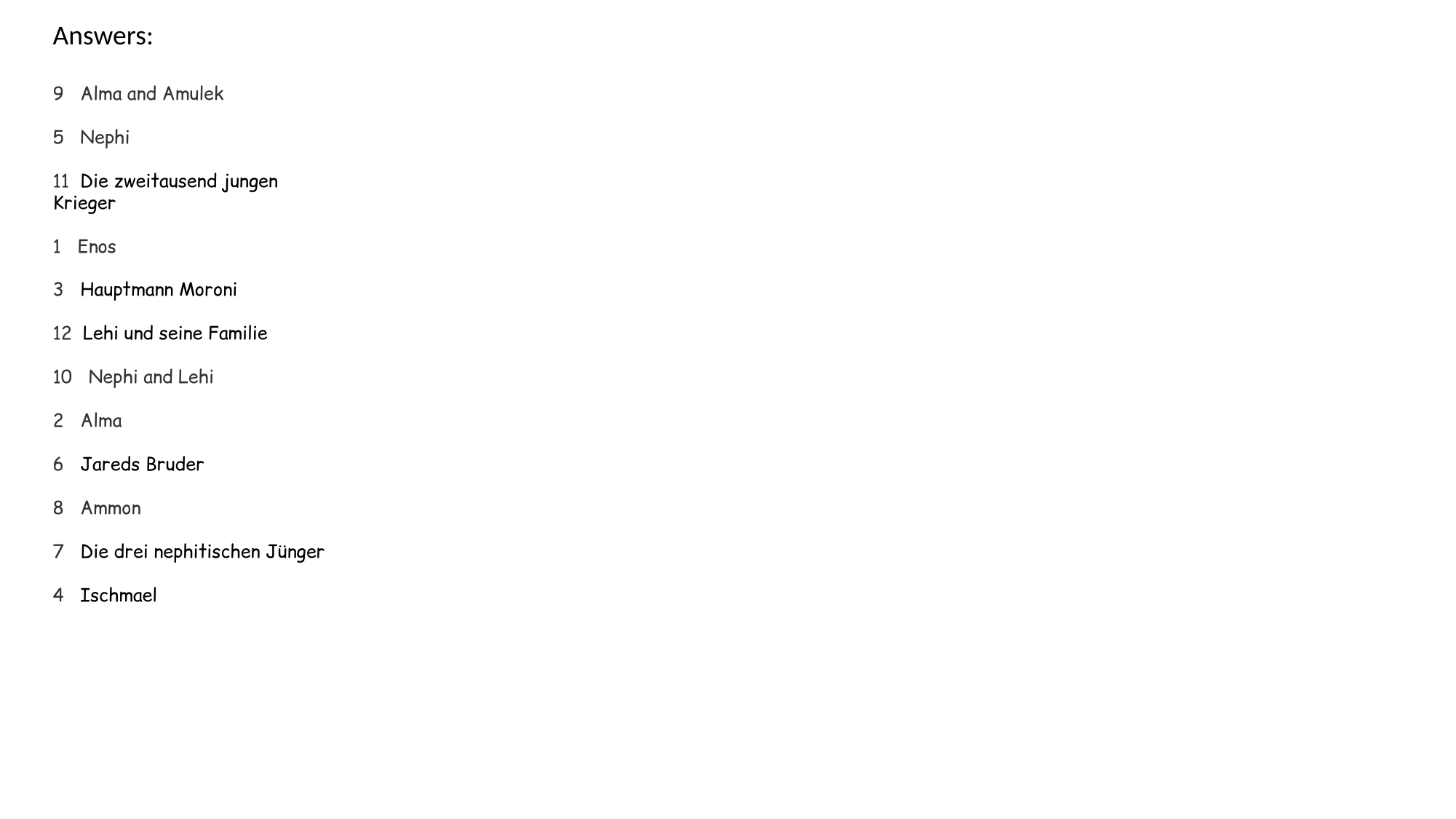

Answers:
9   Alma and Amulek

Nephi

11  Die zweitausend jungen Krieger

1   Enos

3   Hauptmann Moroni

12  Lehi und seine Familie

10   Nephi and Lehi

2   Alma

6   Jareds Bruder

8   Ammon

7   Die drei nephitischen Jünger

4   Ischmael